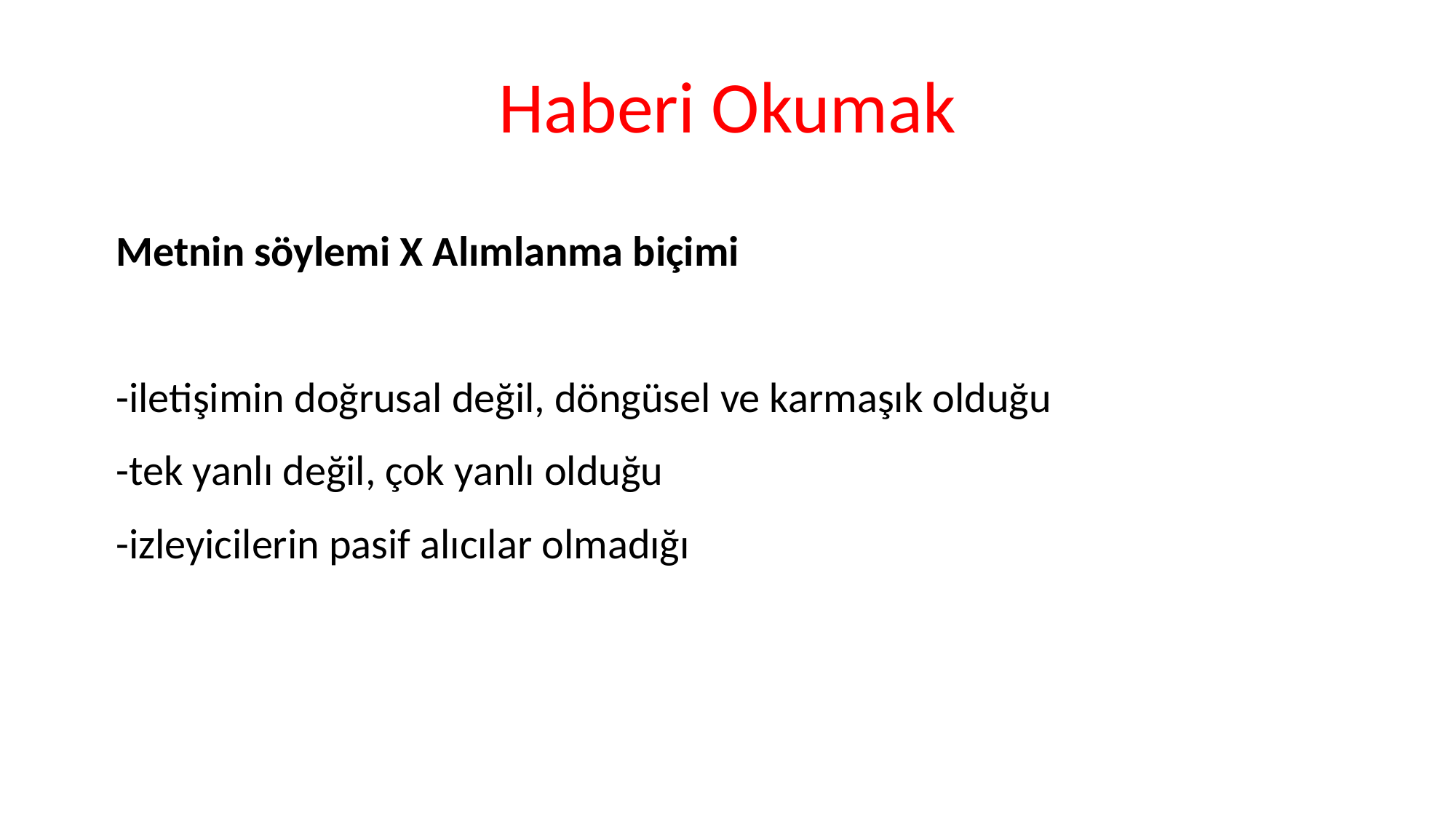

# Haberi Okumak

Metnin söylemi X Alımlanma biçimi

-iletişimin doğrusal değil, döngüsel ve karmaşık olduğu
-tek yanlı değil, çok yanlı olduğu
-izleyicilerin pasif alıcılar olmadığı